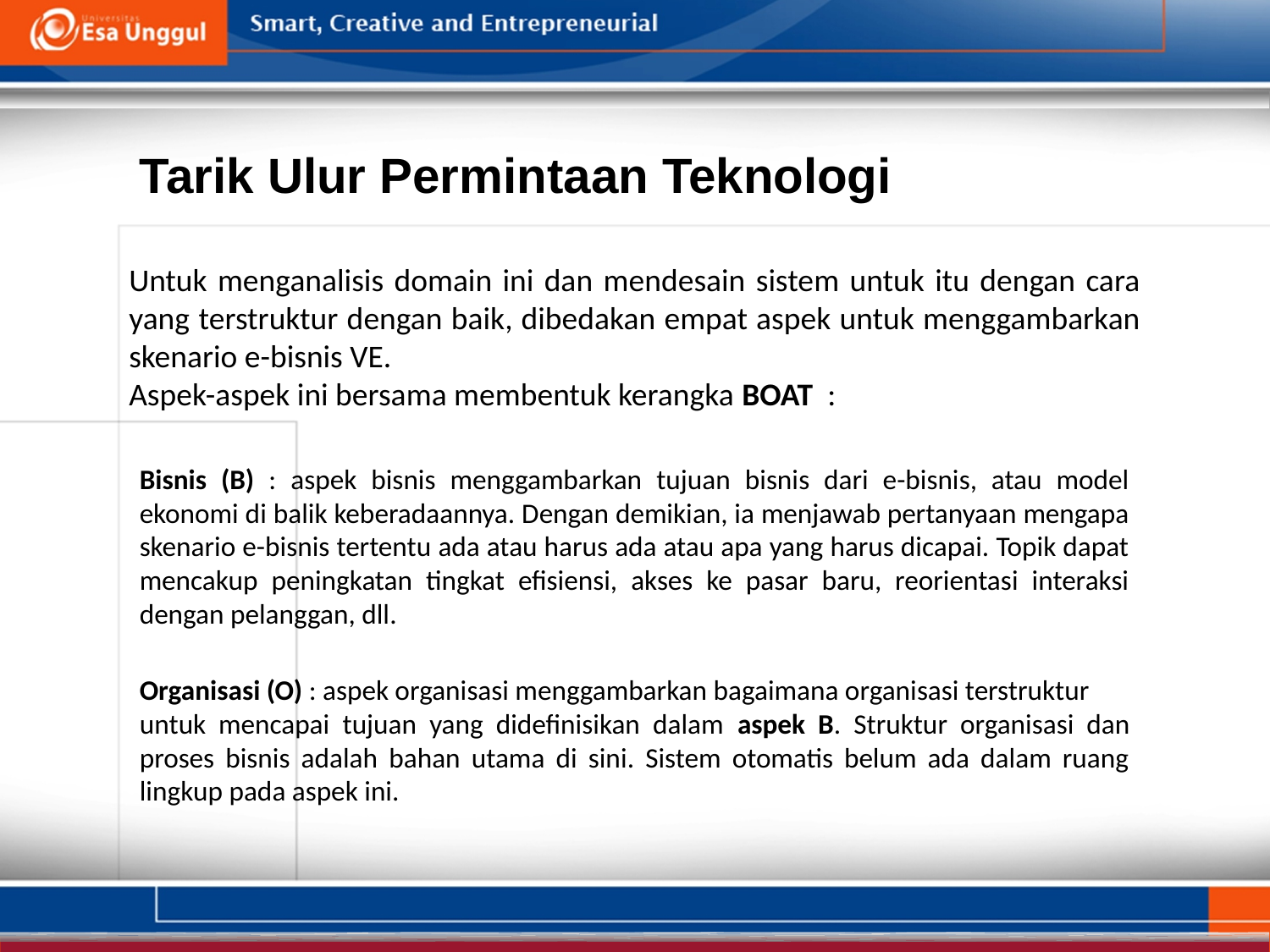

Tarik Ulur Permintaan Teknologi
Untuk menganalisis domain ini dan mendesain sistem untuk itu dengan cara yang terstruktur dengan baik, dibedakan empat aspek untuk menggambarkan skenario e-bisnis VE.
Aspek-aspek ini bersama membentuk kerangka BOAT  :
Bisnis (B) : aspek bisnis menggambarkan tujuan bisnis dari e-bisnis, atau model ekonomi di balik keberadaannya. Dengan demikian, ia menjawab pertanyaan mengapa skenario e-bisnis tertentu ada atau harus ada atau apa yang harus dicapai. Topik dapat mencakup peningkatan tingkat efisiensi, akses ke pasar baru, reorientasi interaksi dengan pelanggan, dll.
Organisasi (O) : aspek organisasi menggambarkan bagaimana organisasi terstruktur
untuk mencapai tujuan yang didefinisikan dalam aspek B. Struktur organisasi dan proses bisnis adalah bahan utama di sini. Sistem otomatis belum ada dalam ruang lingkup pada aspek ini.